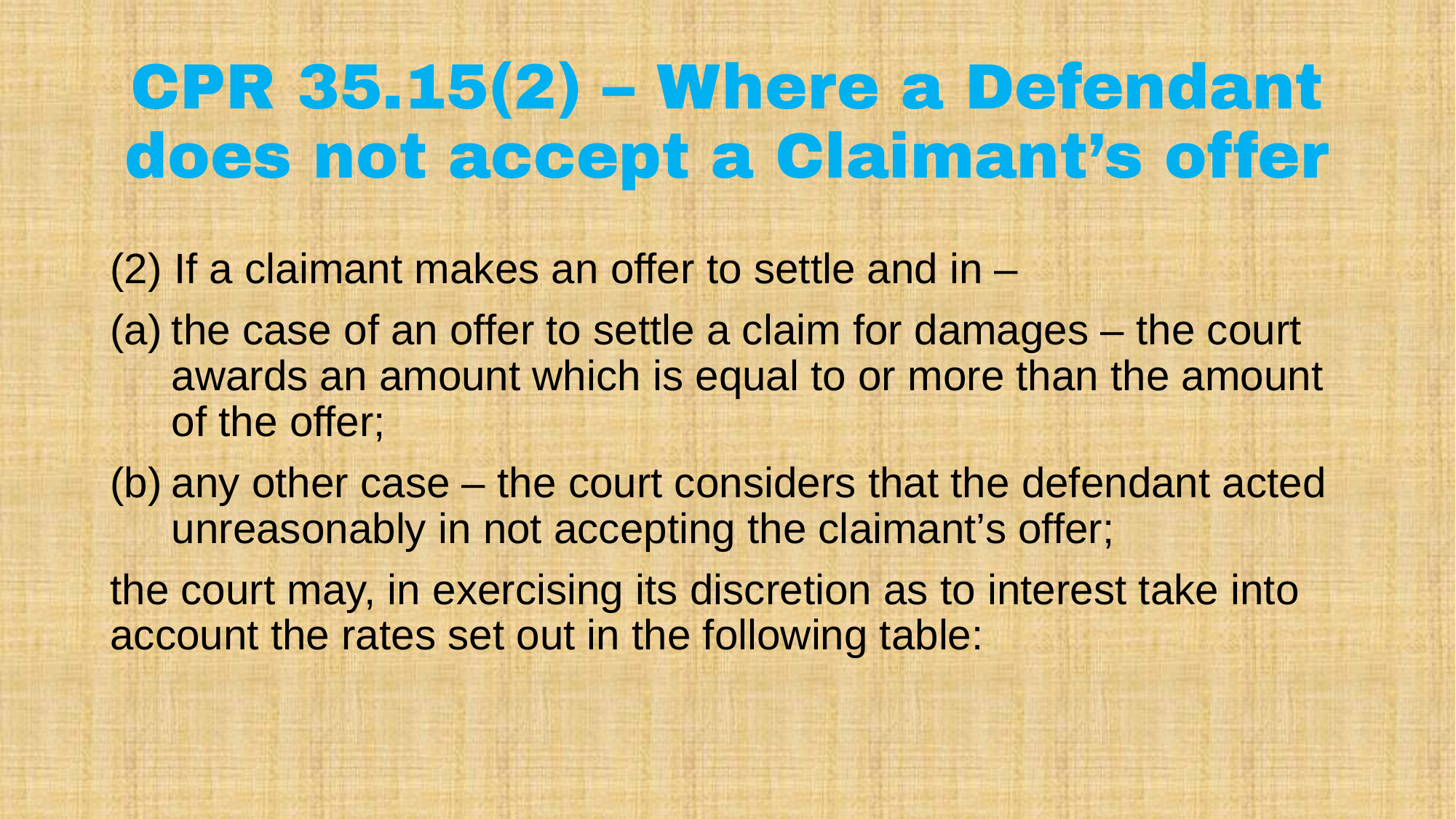

# CPR 35.15(2) – Where a Defendant does not accept a Claimant’s offer
(2) If a claimant makes an offer to settle and in –
the case of an offer to settle a claim for damages – the court awards an amount which is equal to or more than the amount of the offer;
any other case – the court considers that the defendant acted unreasonably in not accepting the claimant’s offer;
the court may, in exercising its discretion as to interest take into account the rates set out in the following table: